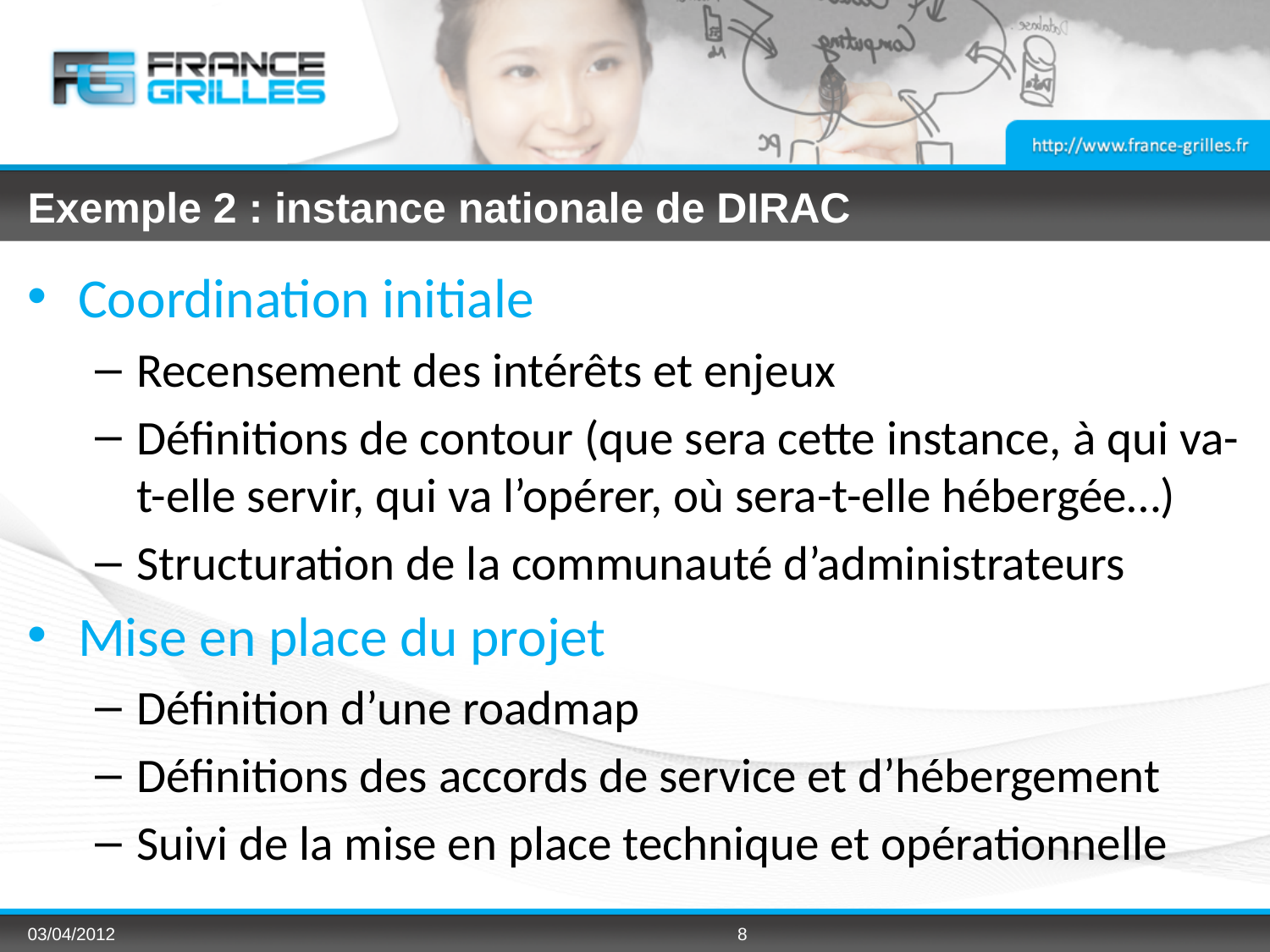

# Exemple 2 : instance nationale de DIRAC
Coordination initiale
Recensement des intérêts et enjeux
Définitions de contour (que sera cette instance, à qui va-t-elle servir, qui va l’opérer, où sera-t-elle hébergée…)
Structuration de la communauté d’administrateurs
Mise en place du projet
Définition d’une roadmap
Définitions des accords de service et d’hébergement
Suivi de la mise en place technique et opérationnelle
03/04/2012
8